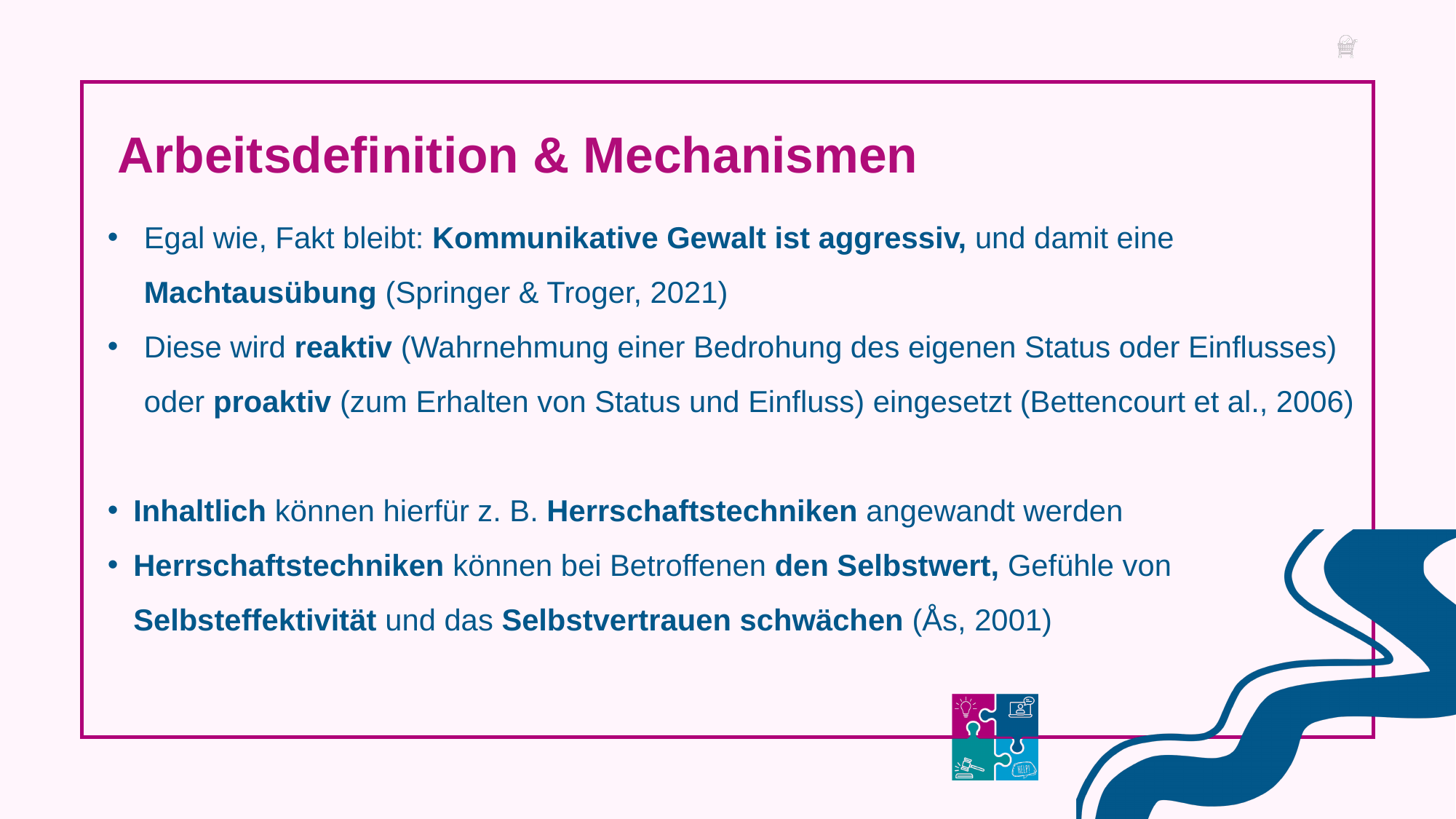

Arbeitsdefinition & Mechanismen
Egal wie, Fakt bleibt: Kommunikative Gewalt ist aggressiv, und damit eine Machtausübung (Springer & Troger, 2021)
Diese wird reaktiv (Wahrnehmung einer Bedrohung des eigenen Status oder Einflusses) oder proaktiv (zum Erhalten von Status und Einfluss) eingesetzt (Bettencourt et al., 2006)

Inhaltlich können hierfür z. B. Herrschaftstechniken angewandt werden
Herrschaftstechniken können bei Betroffenen den Selbstwert, Gefühle von Selbsteffektivität und das Selbstvertrauen schwächen (Ås, 2001)